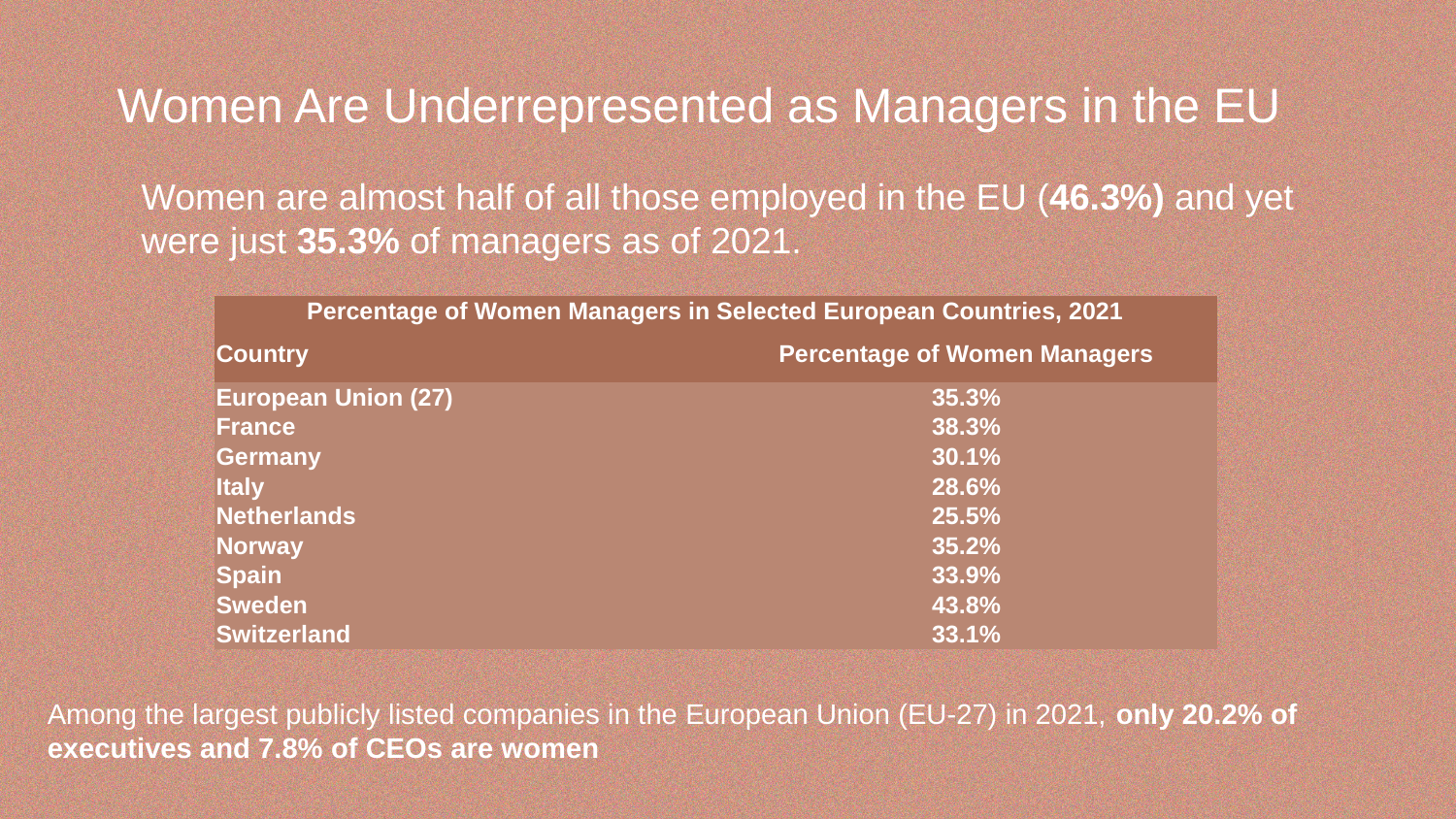

# Women Are Underrepresented as Managers in the EU
Women are almost half of all those employed in the EU (46.3%) and yet were just 35.3% of managers as of 2021.
| Percentage of Women Managers in Selected European Countries, 2021 |  |
| --- | --- |
| Country | Percentage of Women Managers |
| European Union (27) | 35.3% |
| France | 38.3% |
| Germany | 30.1% |
| Italy | 28.6% |
| Netherlands | 25.5% |
| Norway | 35.2% |
| Spain | 33.9% |
| Sweden | 43.8% |
| Switzerland | 33.1% |
Among the largest publicly listed companies in the European Union (EU-27) in 2021, only 20.2% of executives and 7.8% of CEOs are women